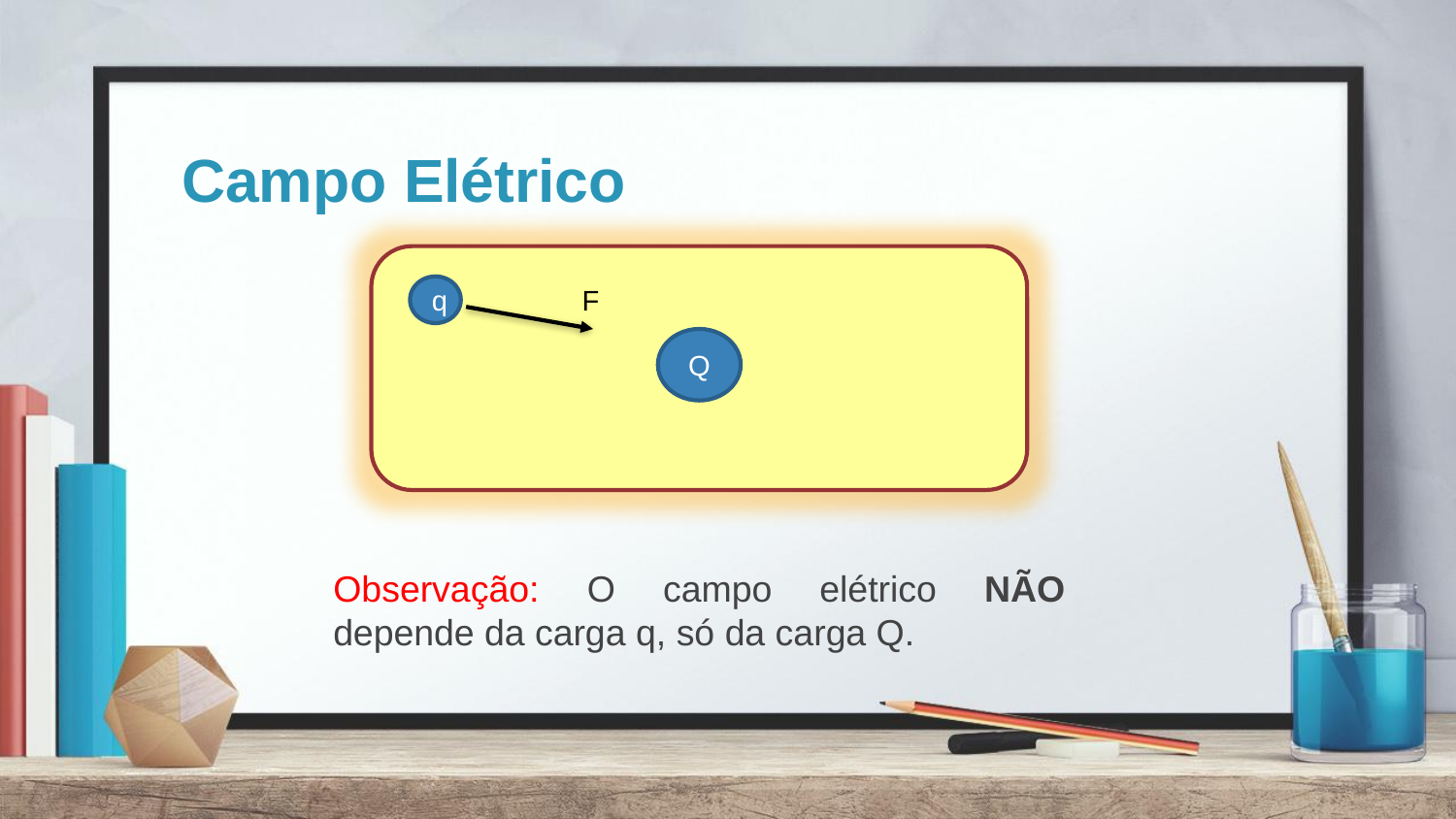

# Campo Elétrico

F
q
Q
Observação: O campo elétrico NÃO depende da carga q, só da carga Q.